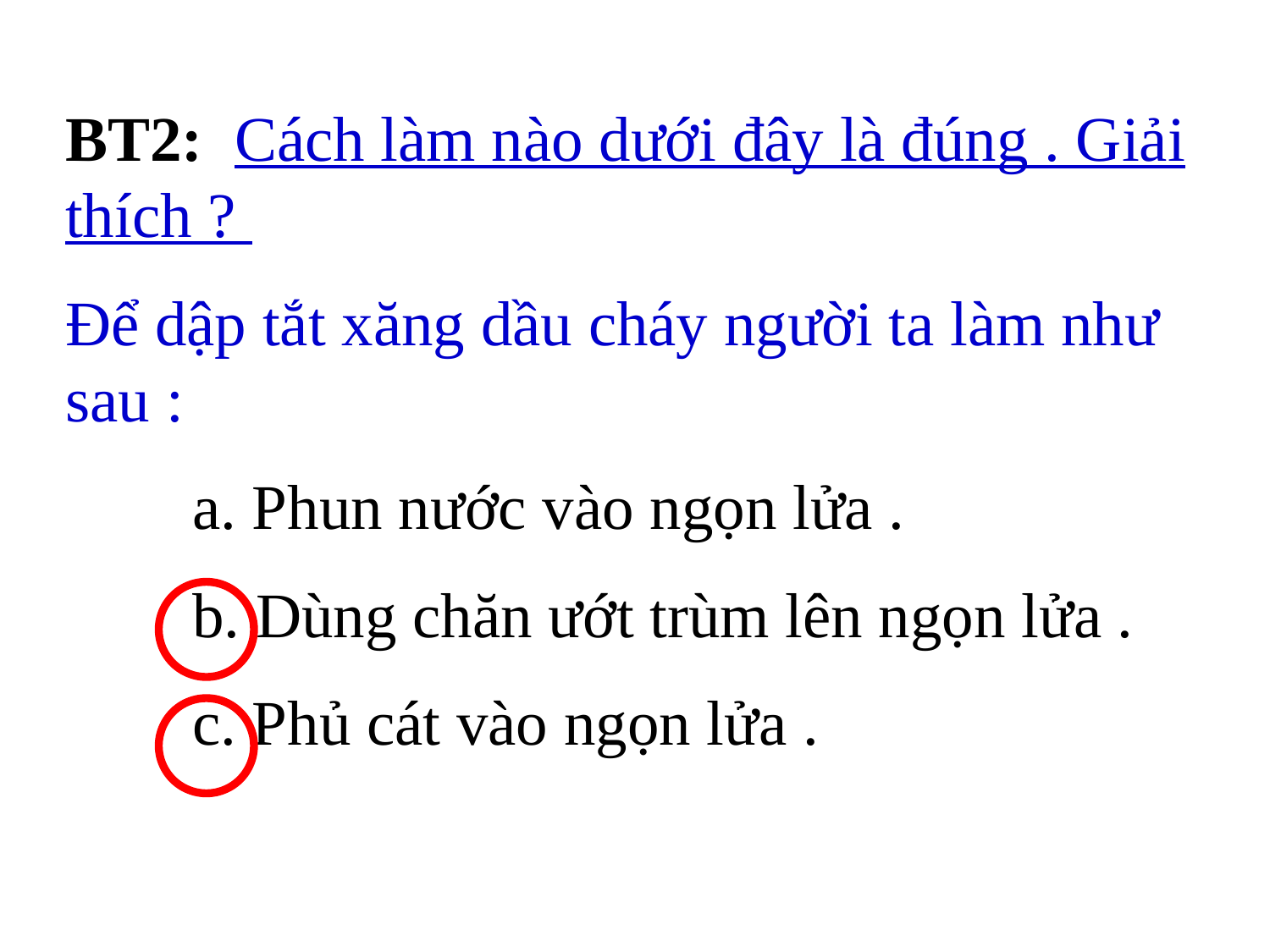

BT2:  Cách làm nào dưới đây là đúng . Giải thích ?
Để dập tắt xăng dầu cháy người ta làm như sau :
	a. Phun nước vào ngọn lửa .
	b. Dùng chăn ướt trùm lên ngọn lửa .
	c. Phủ cát vào ngọn lửa .

Vì ngăn không cho xăng, dầu tiếp xúc với oxi trong không khí